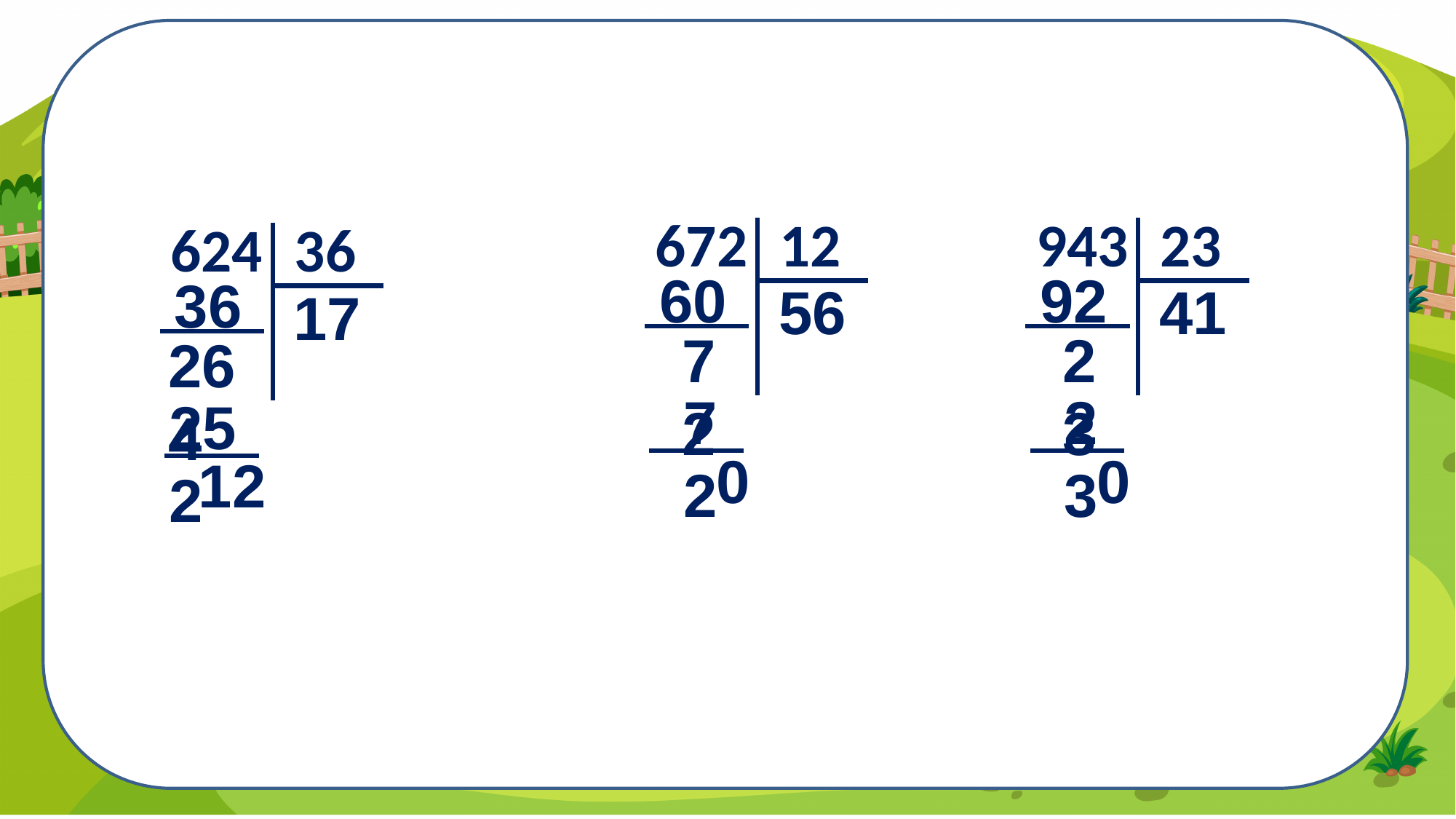

12
672
23
943
36
624
60
92
36
56
41
17
72
23
264
72
23
252
0
0
12